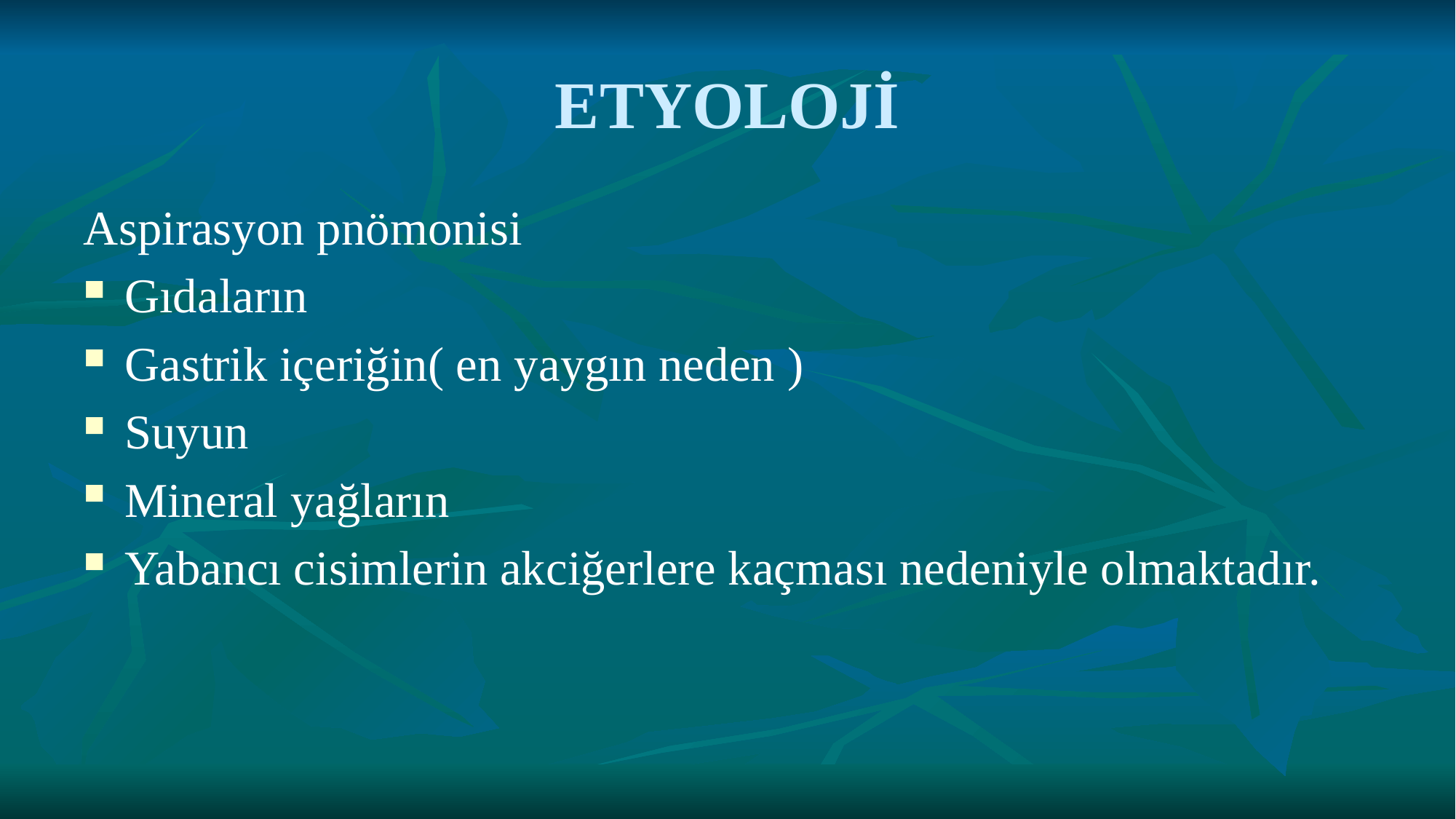

# ETYOLOJİ
Aspirasyon pnömonisi
Gıdaların
Gastrik içeriğin( en yaygın neden )
Suyun
Mineral yağların
Yabancı cisimlerin akciğerlere kaçması nedeniyle olmaktadır.